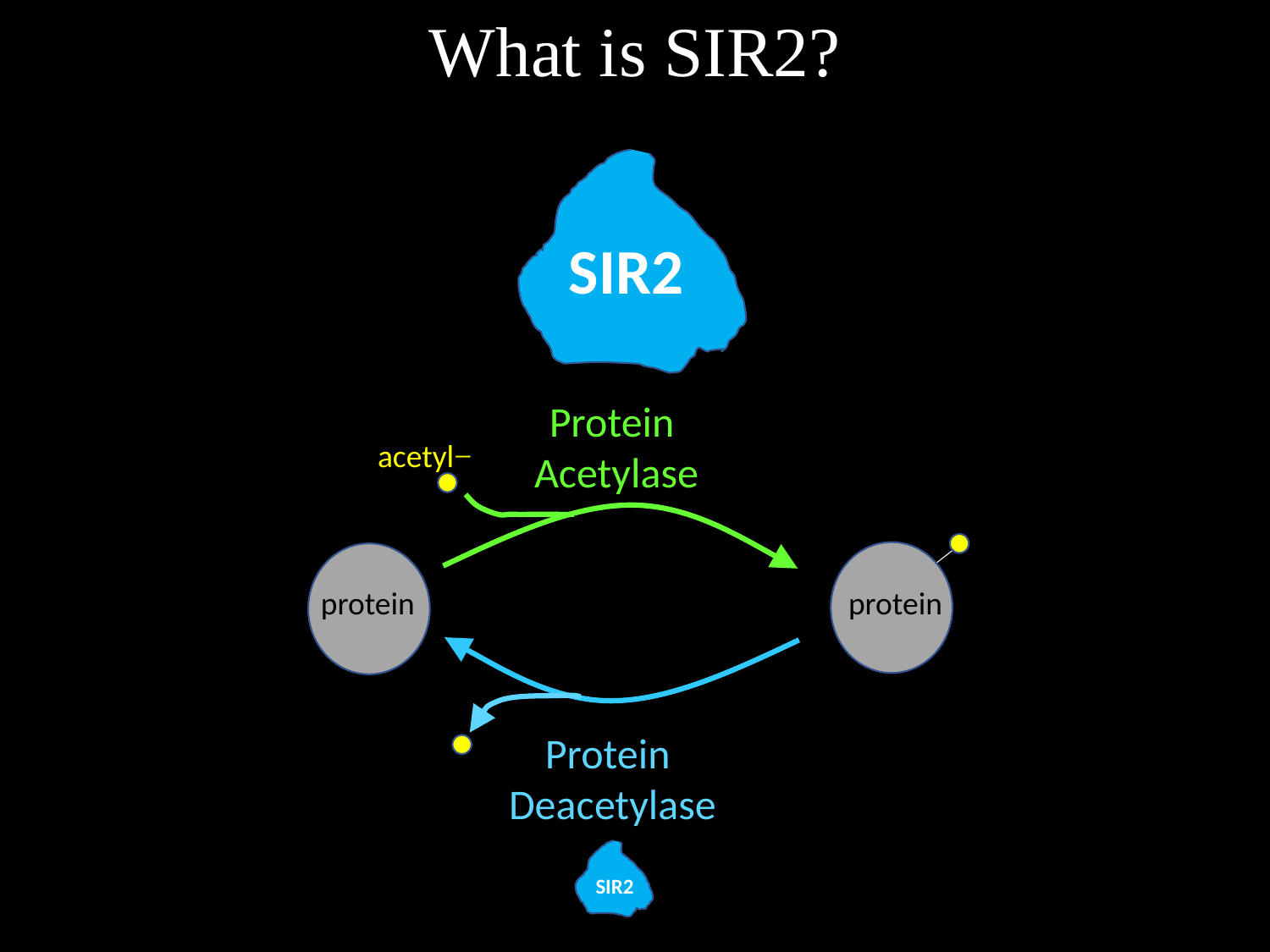

What is SIR2?

SIR2
Protein
Acetylase
acetyl−

protein
protein

Protein
Deacetylase

SIR2